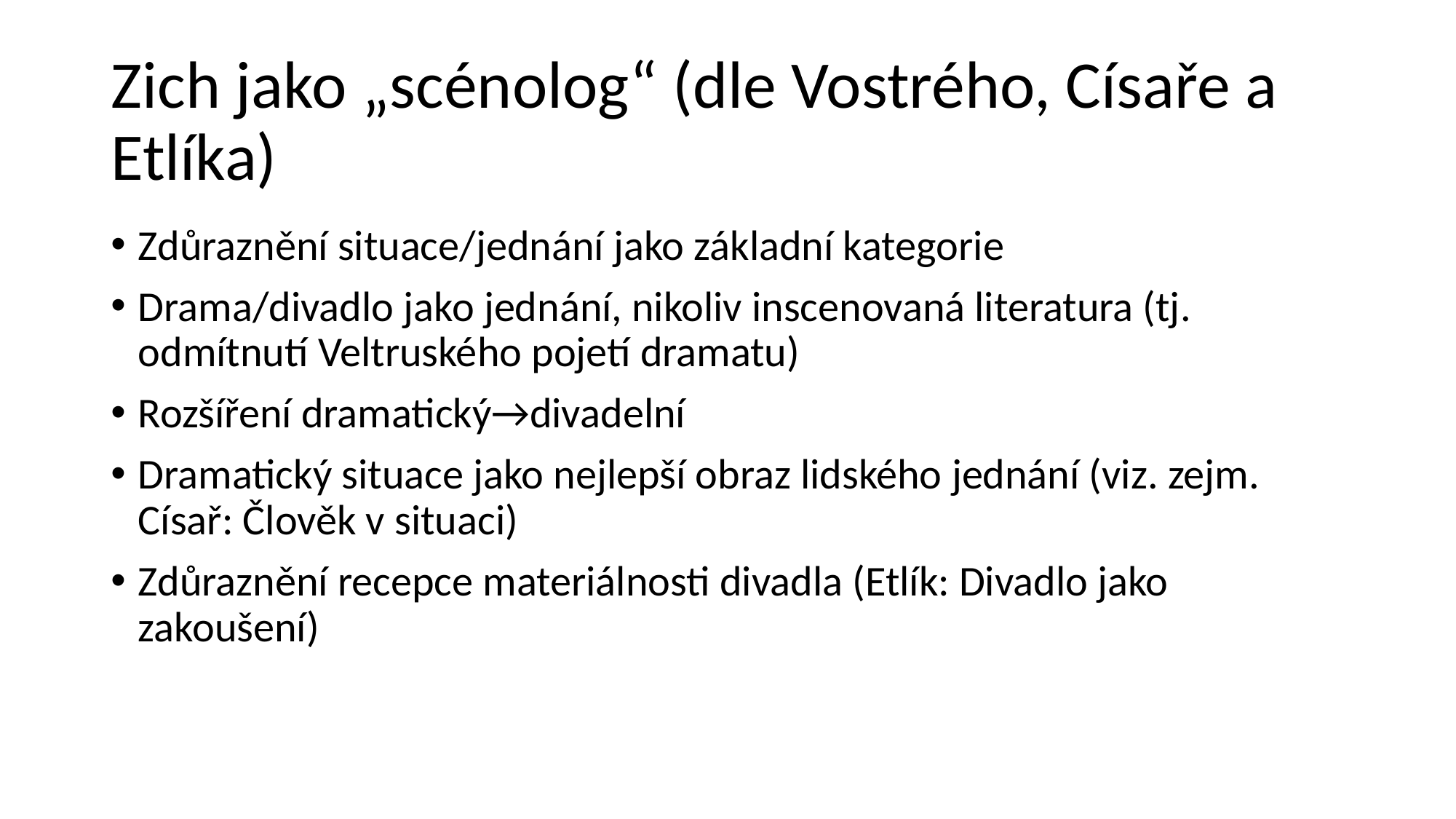

# Zich jako „scénolog“ (dle Vostrého, Císaře a Etlíka)
Zdůraznění situace/jednání jako základní kategorie
Drama/divadlo jako jednání, nikoliv inscenovaná literatura (tj. odmítnutí Veltruského pojetí dramatu)
Rozšíření dramatický→divadelní
Dramatický situace jako nejlepší obraz lidského jednání (viz. zejm. Císař: Člověk v situaci)
Zdůraznění recepce materiálnosti divadla (Etlík: Divadlo jako zakoušení)